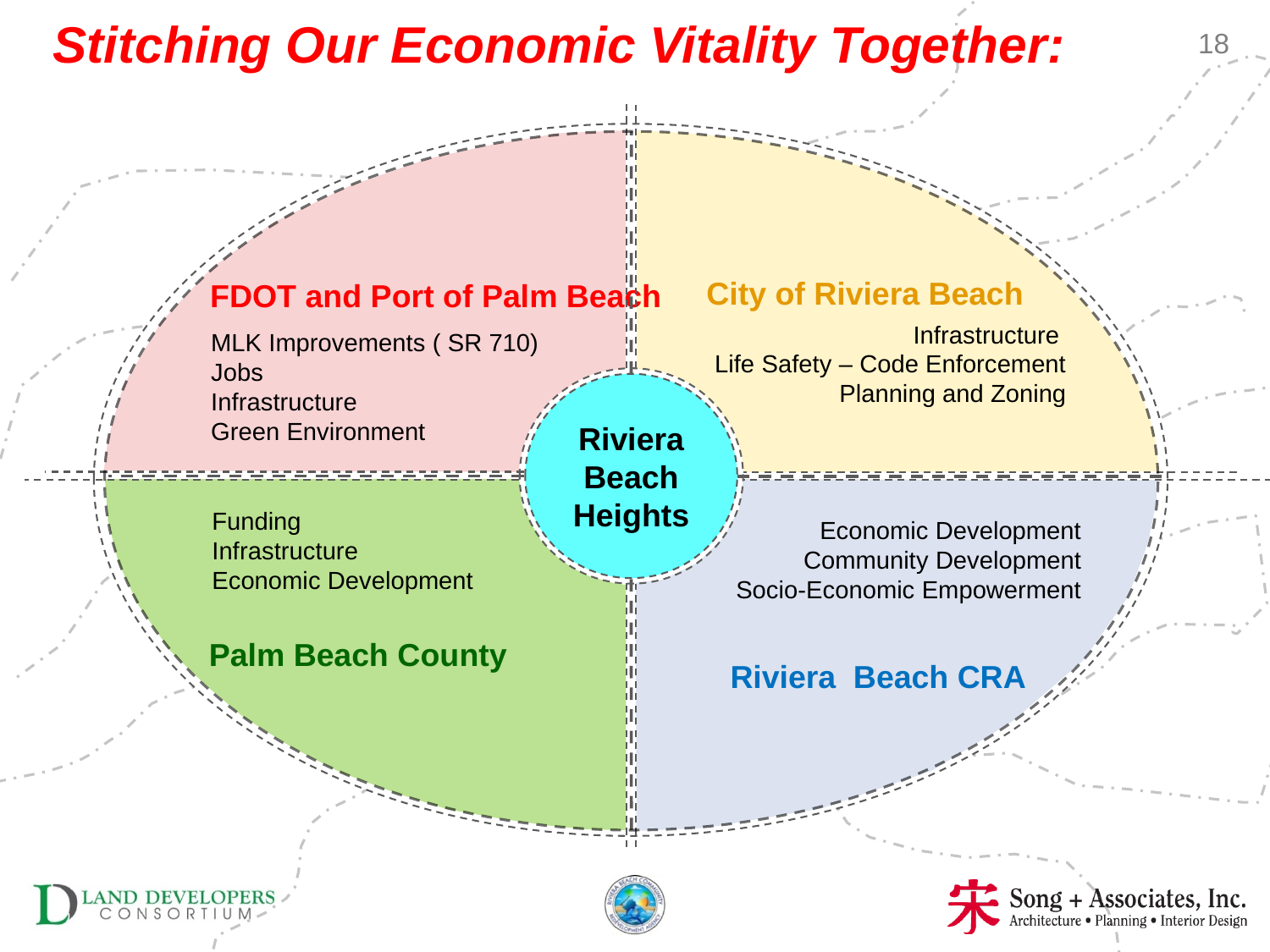

Stitching Our Economic Vitality Together:

18

City of Riviera Beach
FDOT and Port of Palm Beach

Infrastructure
Life Safety – Code Enforcement
Planning and Zoning
MLK Improvements ( SR 710)
Jobs
Infrastructure
Green Environment

Riviera Beach Heights

Funding
Infrastructure
Economic Development

Economic Development
Community Development
Socio-Economic Empowerment

Riviera  Beach CRA

Palm Beach County